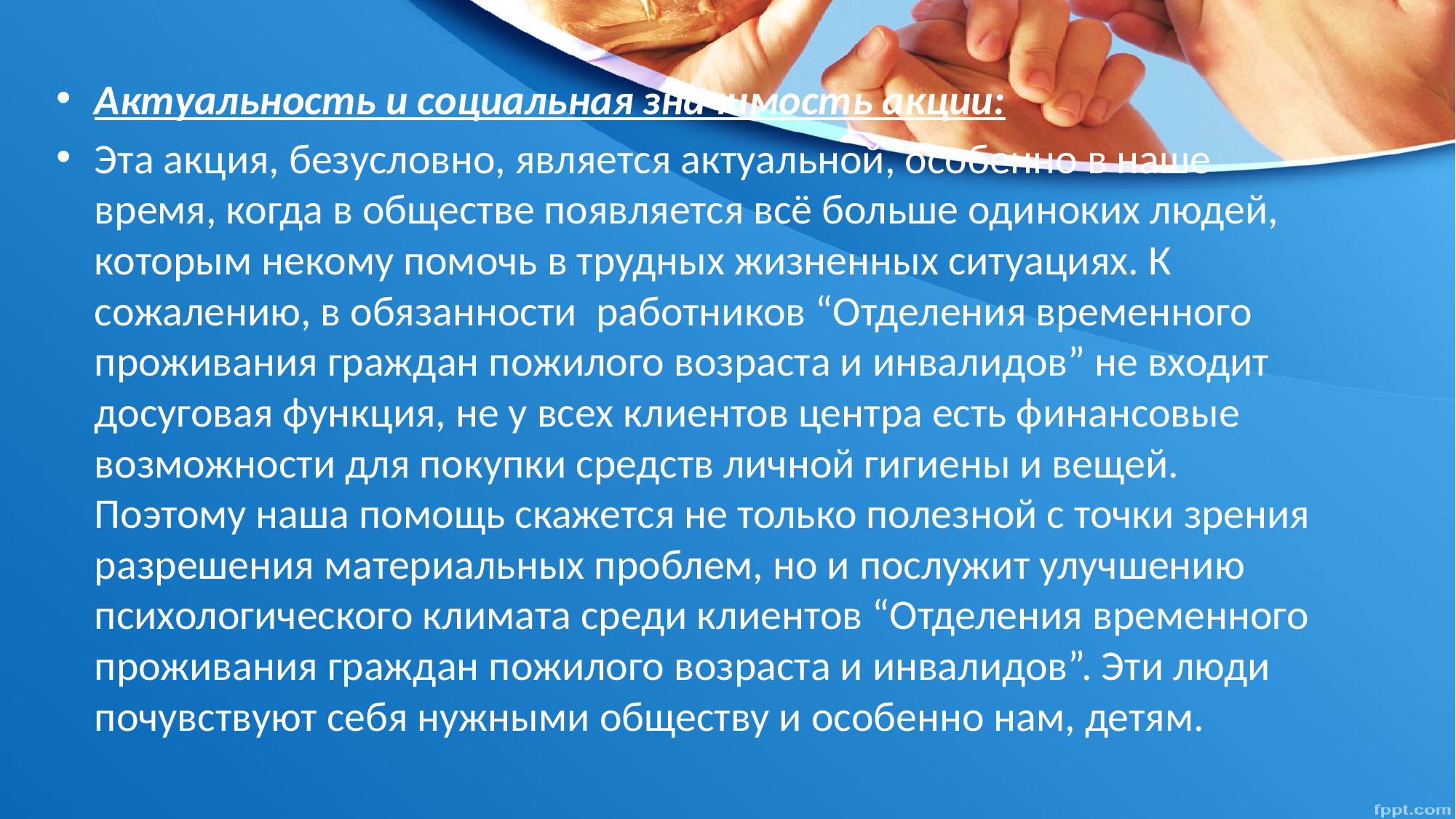

Актуальность и социальная значимость акции:
Эта акция, безусловно, является актуальной, особенно в наше время, когда в обществе появляется всё больше одиноких людей, которым некому помочь в трудных жизненных ситуациях. К сожалению, в обязанности  работников “Отделения временного проживания граждан пожилого возраста и инвалидов” не входит досуговая функция, не у всех клиентов центра есть финансовые возможности для покупки средств личной гигиены и вещей. Поэтому наша помощь скажется не только полезной с точки зрения разрешения материальных проблем, но и послужит улучшению психологического климата среди клиентов “Отделения временного проживания граждан пожилого возраста и инвалидов”. Эти люди почувствуют себя нужными обществу и особенно нам, детям.